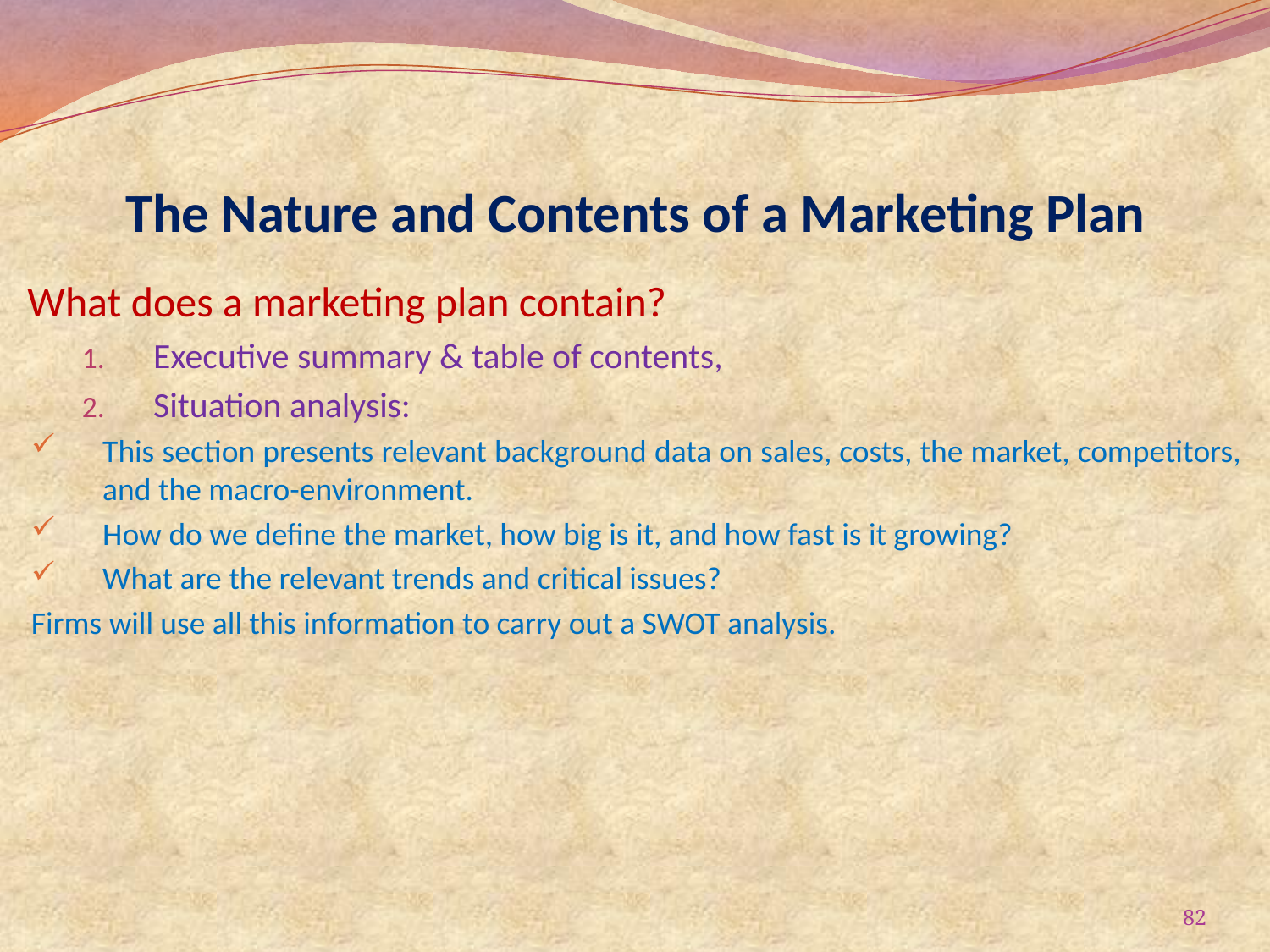

# The Nature and Contents of a Marketing Plan
What does a marketing plan contain?
Executive summary & table of contents,
Situation analysis:
This section presents relevant background data on sales, costs, the market, competitors, and the macro-environment.
How do we define the market, how big is it, and how fast is it growing?
What are the relevant trends and critical issues?
Firms will use all this information to carry out a SWOT analysis.
82